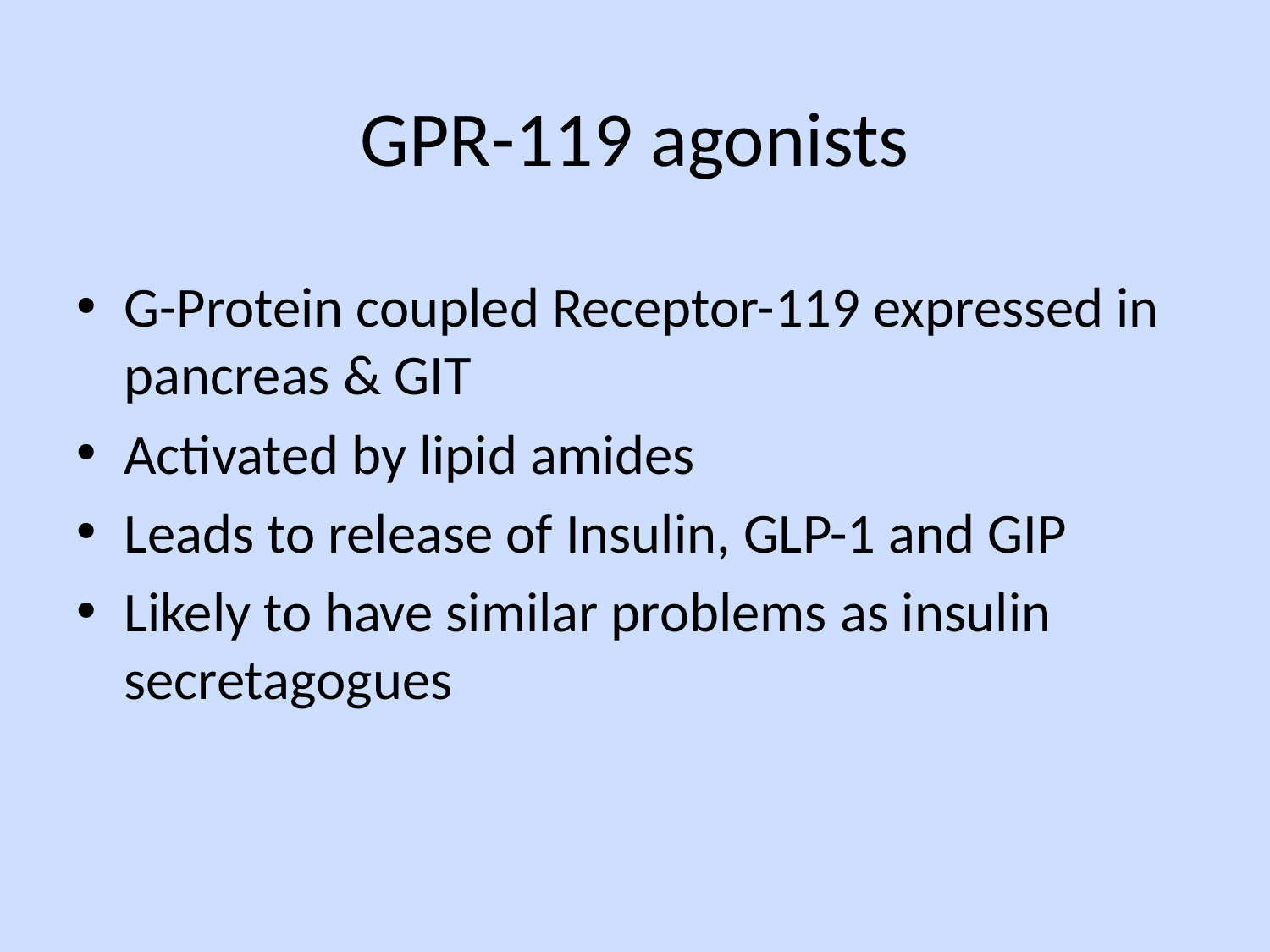

# GPR-119 agonists
G-Protein coupled Receptor-119 expressed in pancreas & GIT
Activated by lipid amides
Leads to release of Insulin, GLP-1 and GIP
Likely to have similar problems as insulin secretagogues